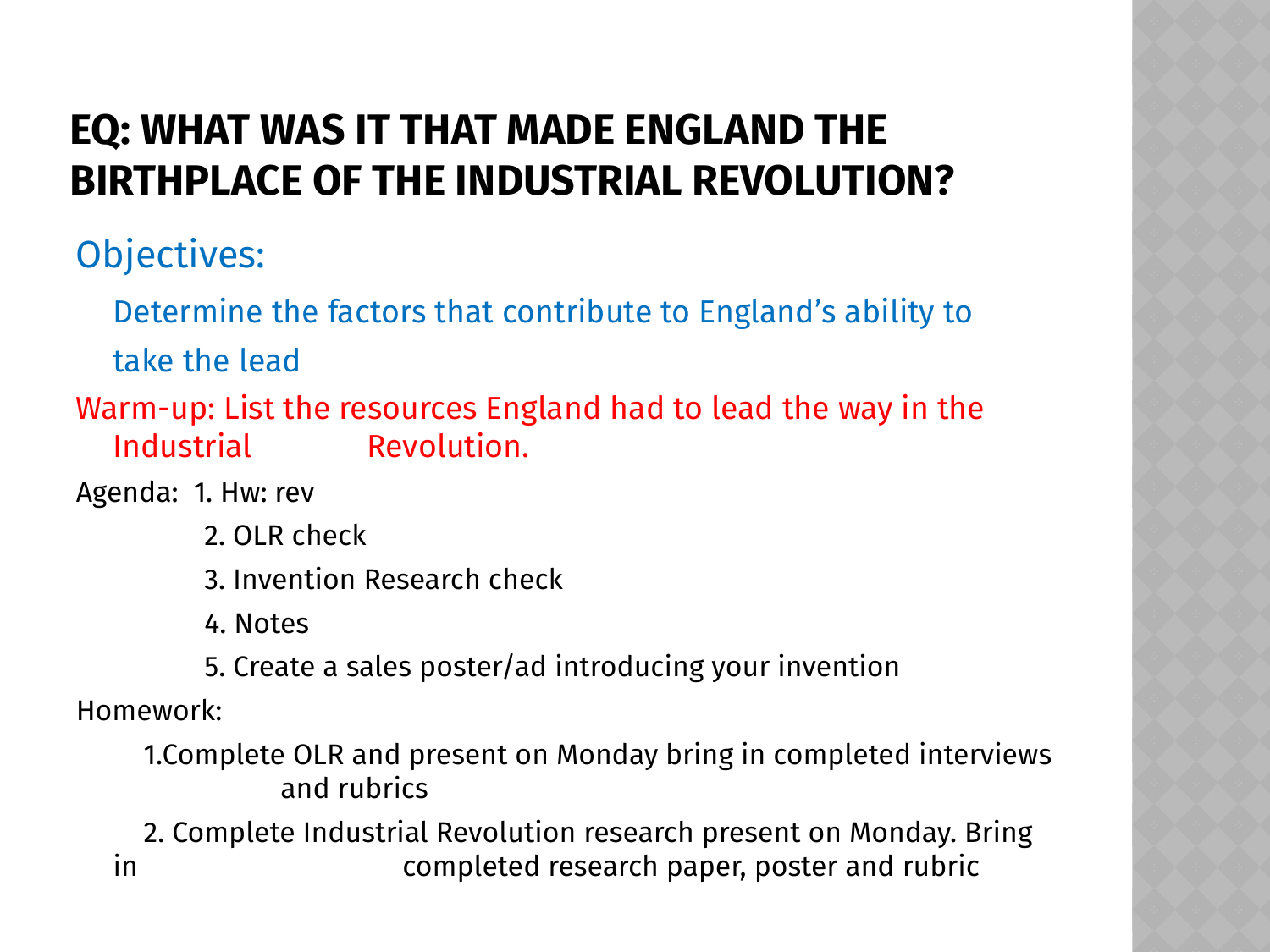

# EQ: What was it that made England the birthplace of the Industrial Revolution?
Objectives:
	Determine the factors that contribute to England’s ability to
	take the lead
Warm-up: List the resources England had to lead the way in the Industrial     	   Revolution.
Agenda:  1. Hw: rev
	            2. OLR check
	            3. Invention Research check
	            4. Notes
	            5. Create a sales poster/ad introducing your invention
Homework:
		    1.Complete OLR and present on Monday bring in completed interviews  	       and rubrics
		    2. Complete Industrial Revolution research present on Monday. Bring in 	    	        completed research paper, poster and rubric